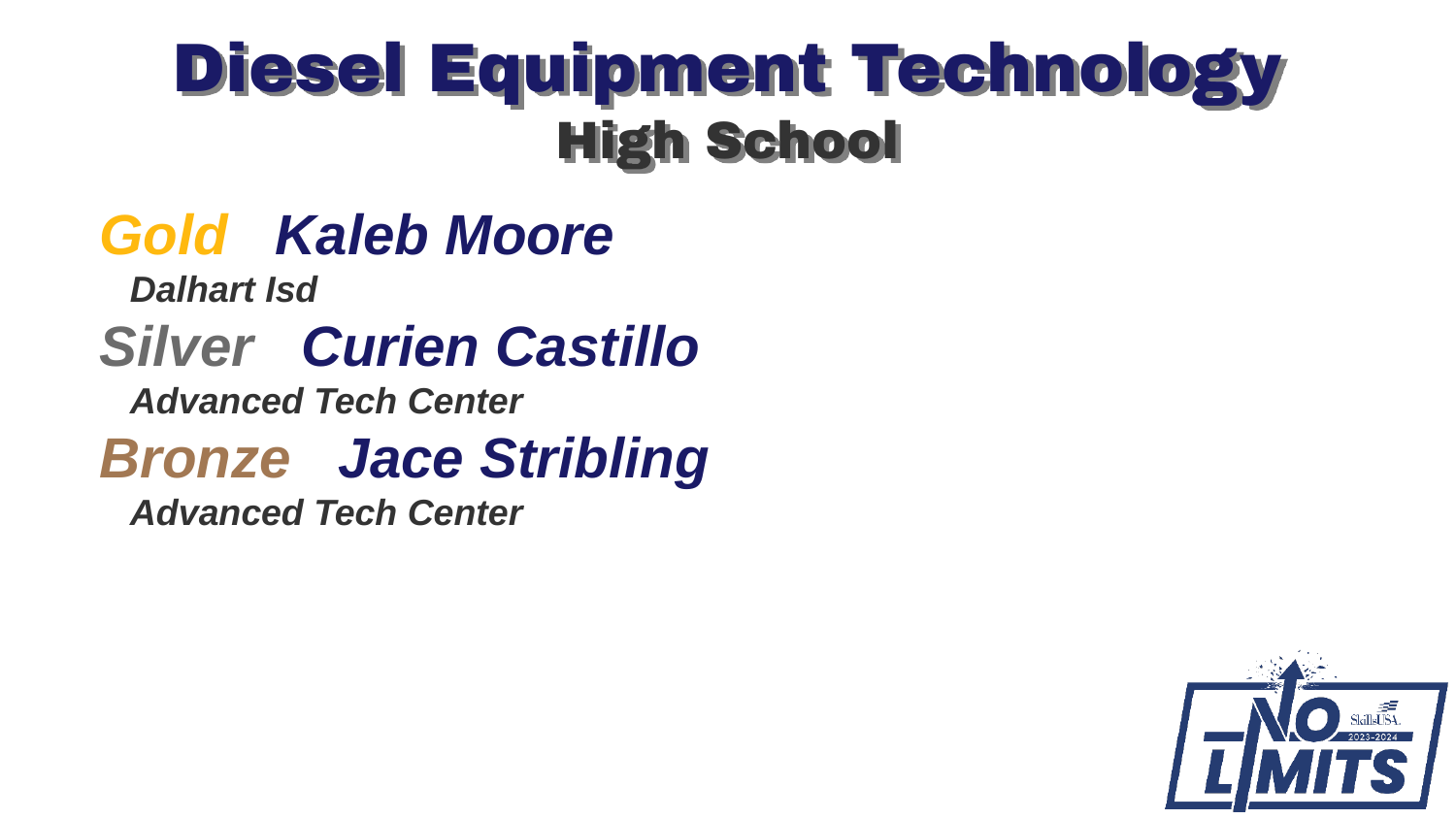

# Diesel Equipment Technology High School
Gold   Kaleb Moore
   Dalhart Isd
Silver   Curien Castillo
   Advanced Tech Center
Bronze   Jace Stribling
   Advanced Tech Center